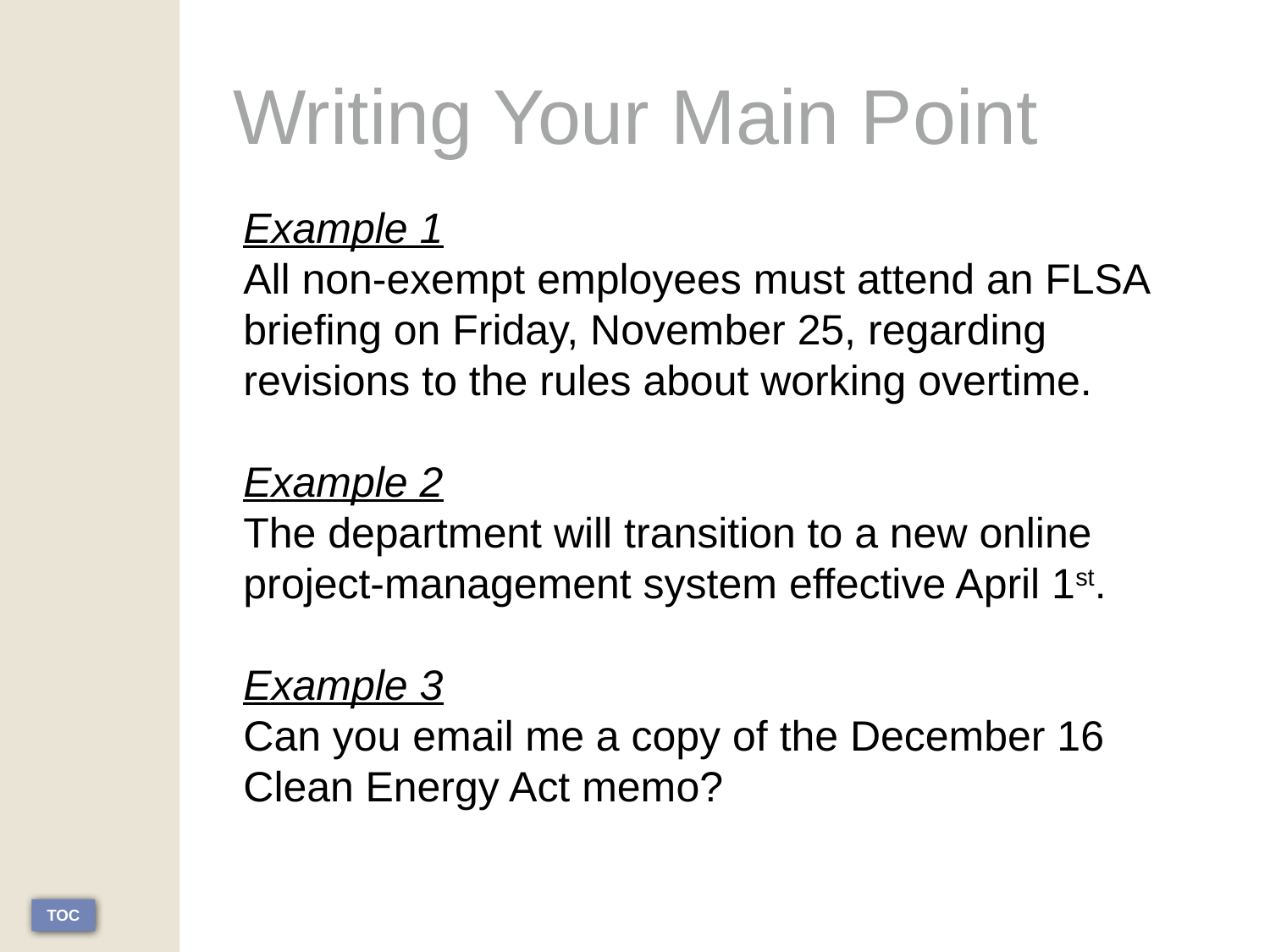

# Writing Your Main Point
Example 1
All non-exempt employees must attend an FLSA briefing on Friday, November 25, regarding revisions to the rules about working overtime.

Example 2
The department will transition to a new online project-management system effective April 1st.

Example 3
Can you email me a copy of the December 16 Clean Energy Act memo?